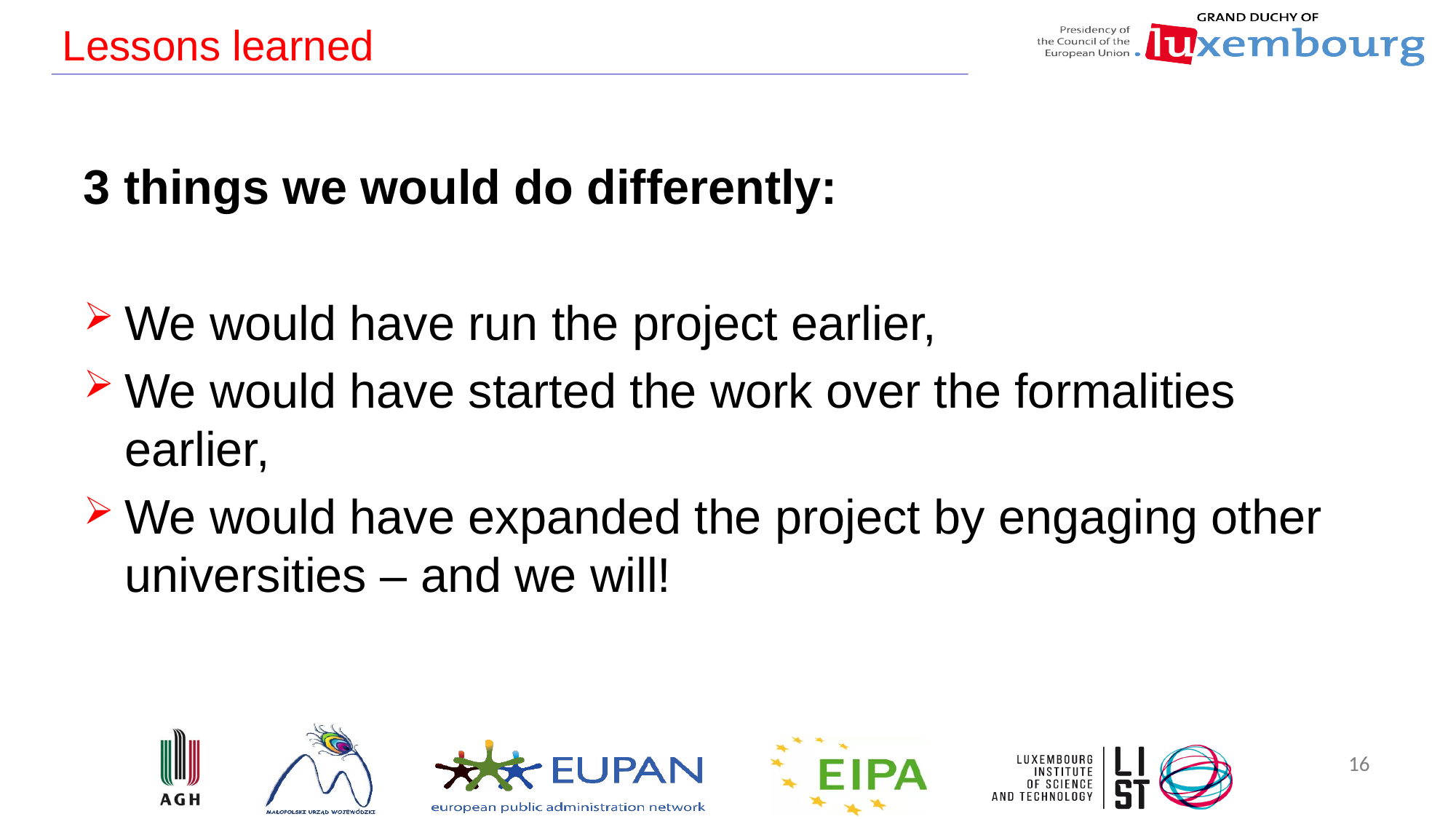

# Lessons learned
3 things we would do differently:

We would have run the project earlier,
We would have started the work over the formalities earlier,
We would have expanded the project by engaging other universities – and we will!

16